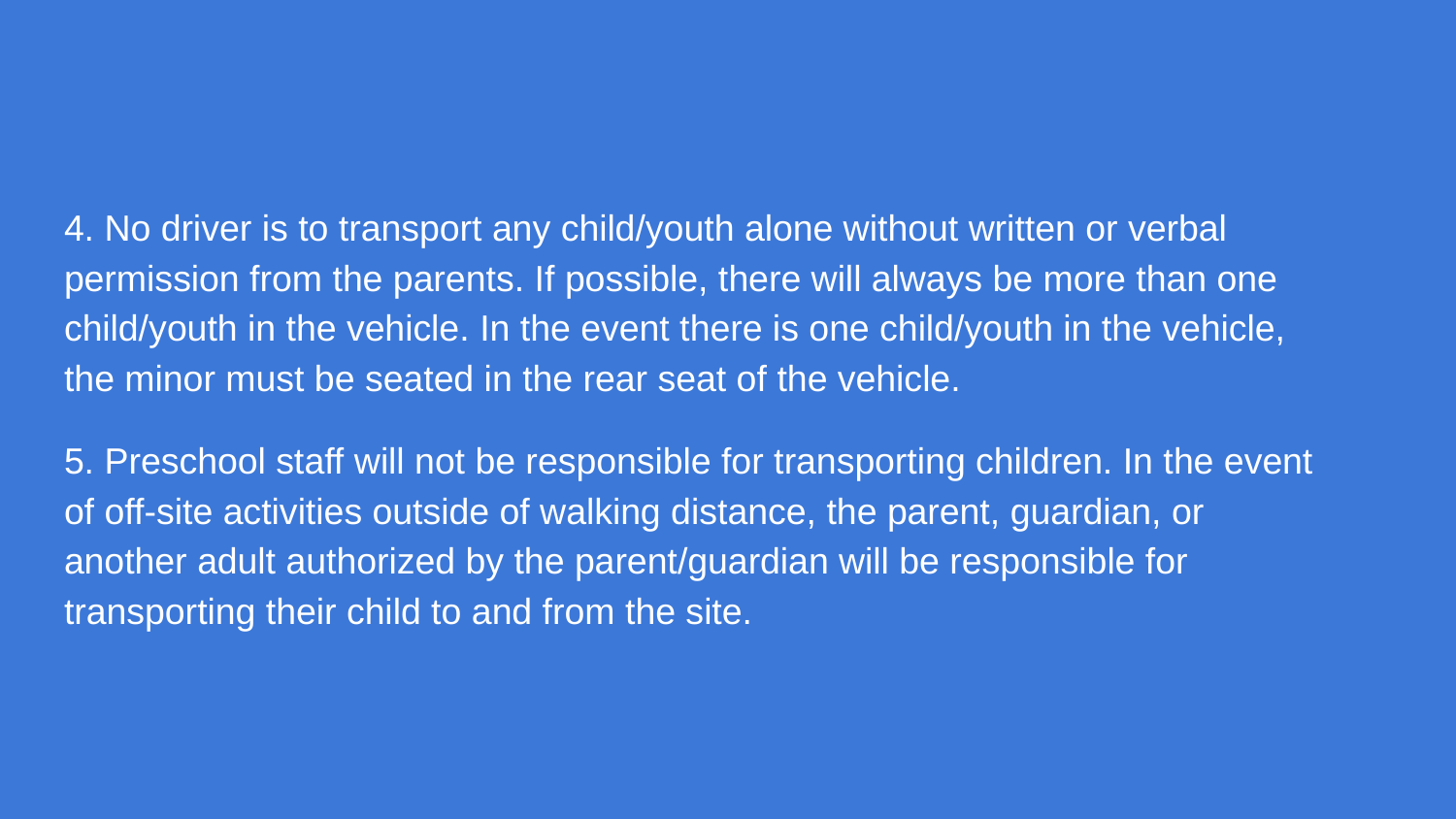

4. No driver is to transport any child/youth alone without written or verbal permission from the parents. If possible, there will always be more than one child/youth in the vehicle. In the event there is one child/youth in the vehicle, the minor must be seated in the rear seat of the vehicle.
5. Preschool staff will not be responsible for transporting children. In the event of off-site activities outside of walking distance, the parent, guardian, or another adult authorized by the parent/guardian will be responsible for transporting their child to and from the site.